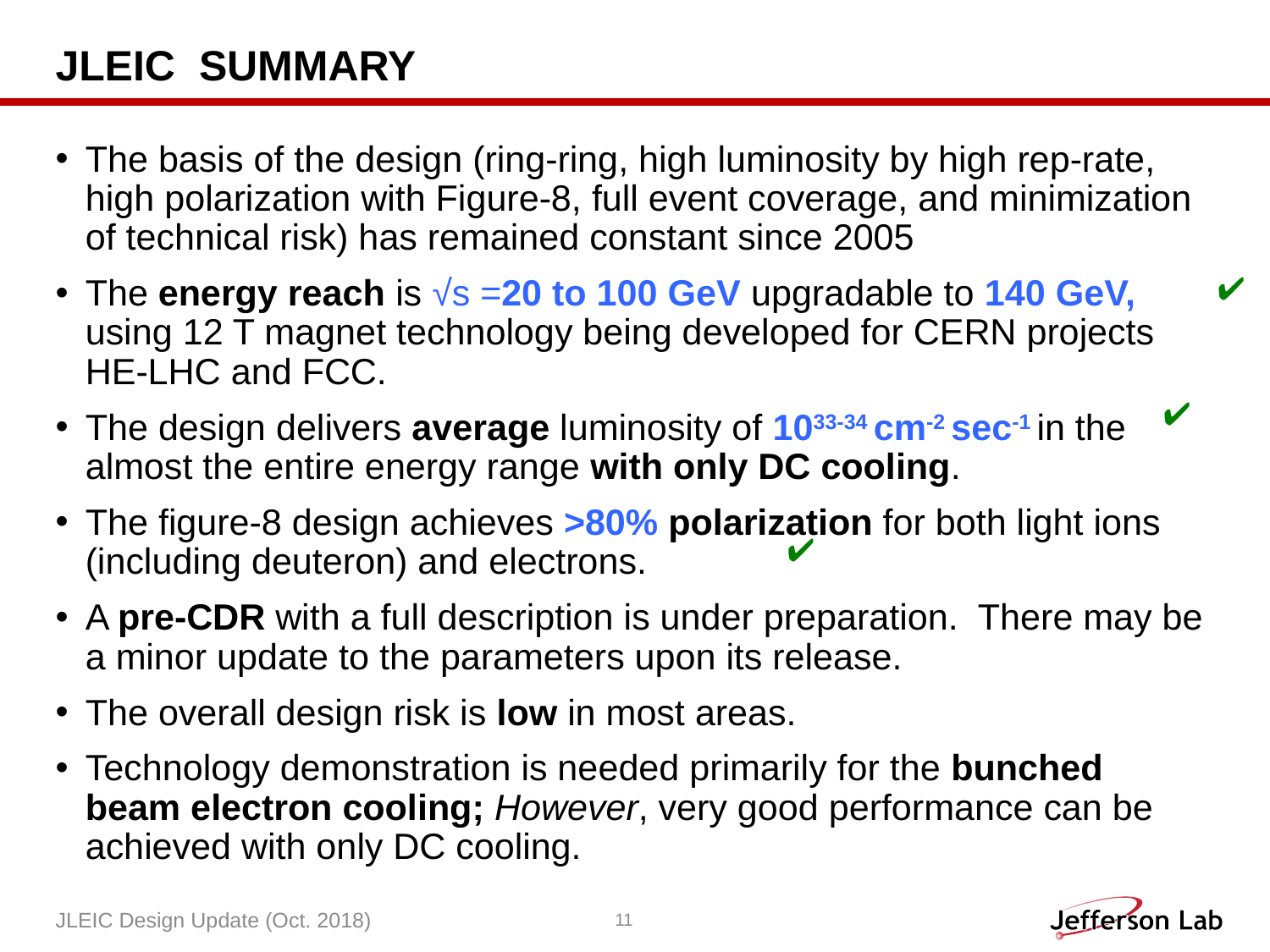

# JLEIC  SUMMARY
The basis of the design (ring-ring, high luminosity by high rep-rate, high polarization with Figure-8, full event coverage, and minimization of technical risk) has remained constant since 2005
The energy reach is √s =20 to 100 GeV upgradable to 140 GeV, using 12 T magnet technology being developed for CERN projects HE-LHC and FCC.
The design delivers average luminosity of 1033-34 cm-2 sec-1 in the almost the entire energy range with only DC cooling.
The figure-8 design achieves >80% polarization for both light ions (including deuteron) and electrons.
A pre-CDR with a full description is under preparation.  There may be a minor update to the parameters upon its release.
The overall design risk is low in most areas.
Technology demonstration is needed primarily for the bunched beam electron cooling; However, very good performance can be achieved with only DC cooling.

✔
✔
✔
JLEIC Design Update (Oct. 2018)
11